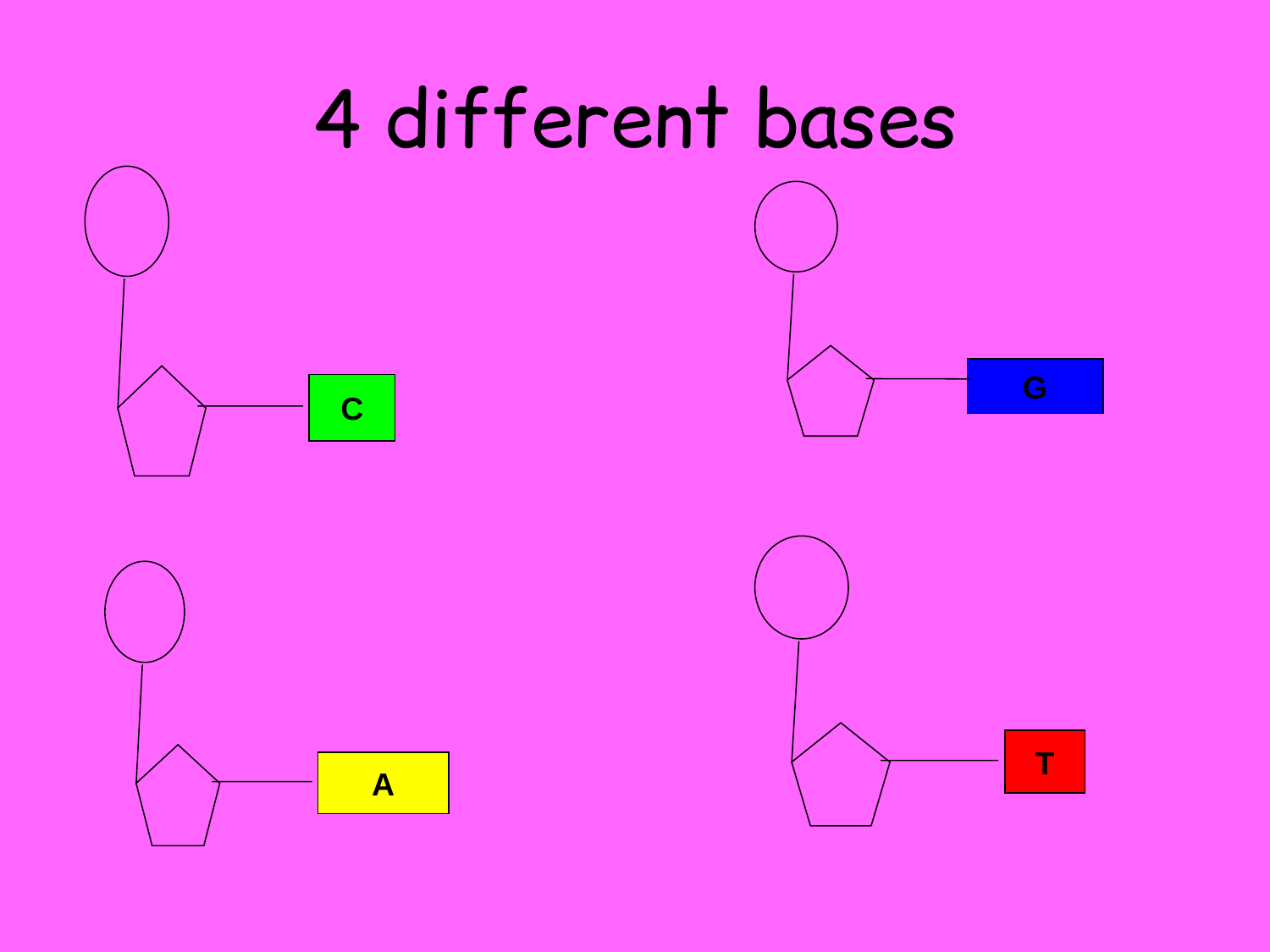

# 4 different bases

C

G

T

A